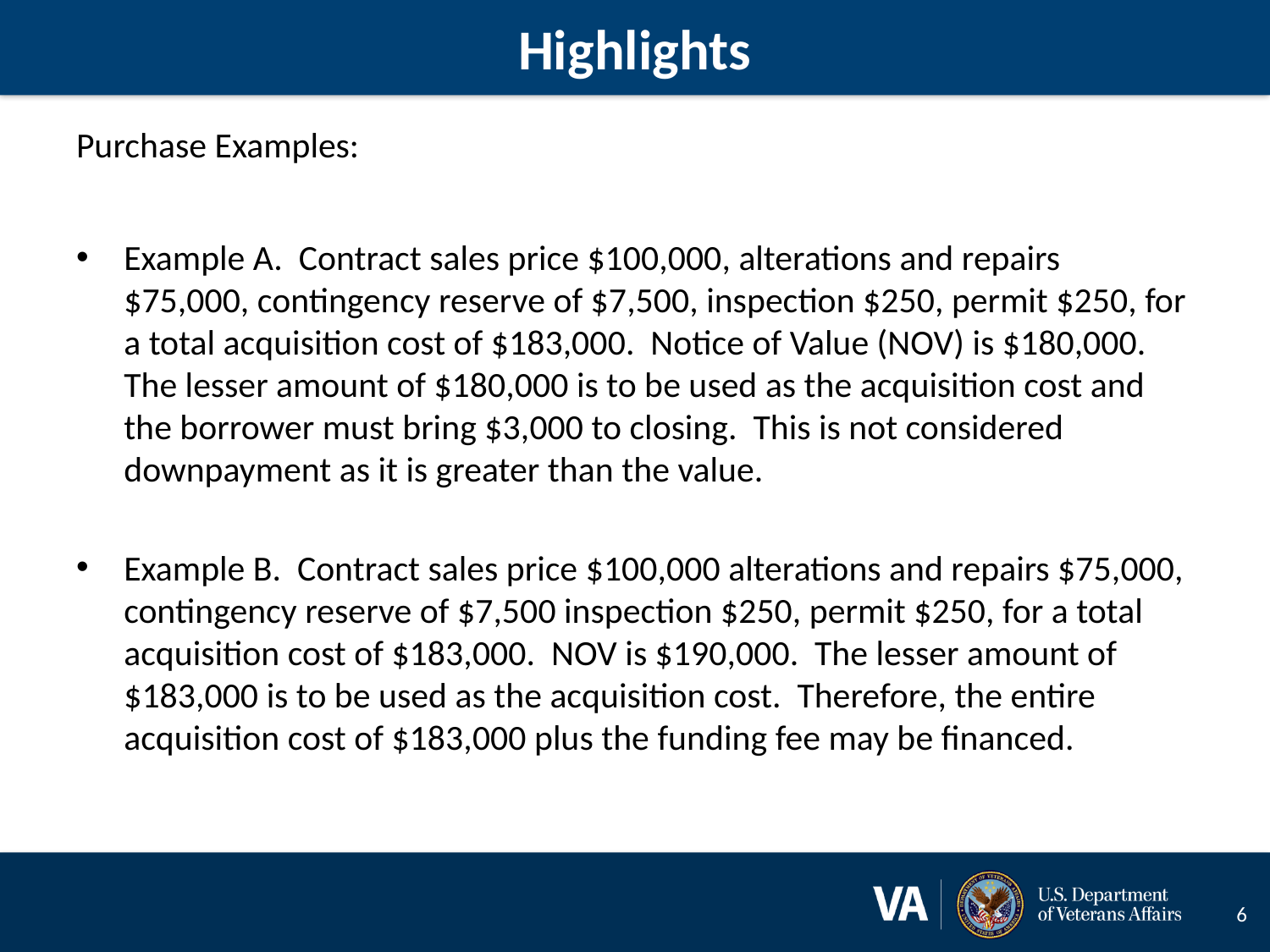

# Highlights
Purchase Examples:

Example A.  Contract sales price $100,000, alterations and repairs $75,000, contingency reserve of $7,500, inspection $250, permit $250, for a total acquisition cost of $183,000.  Notice of Value (NOV) is $180,000.  The lesser amount of $180,000 is to be used as the acquisition cost and the borrower must bring $3,000 to closing.  This is not considered downpayment as it is greater than the value.

Example B.  Contract sales price $100,000 alterations and repairs $75,000, contingency reserve of $7,500 inspection $250, permit $250, for a total acquisition cost of $183,000.  NOV is $190,000.  The lesser amount of $183,000 is to be used as the acquisition cost.  Therefore, the entire acquisition cost of $183,000 plus the funding fee may be financed.
6